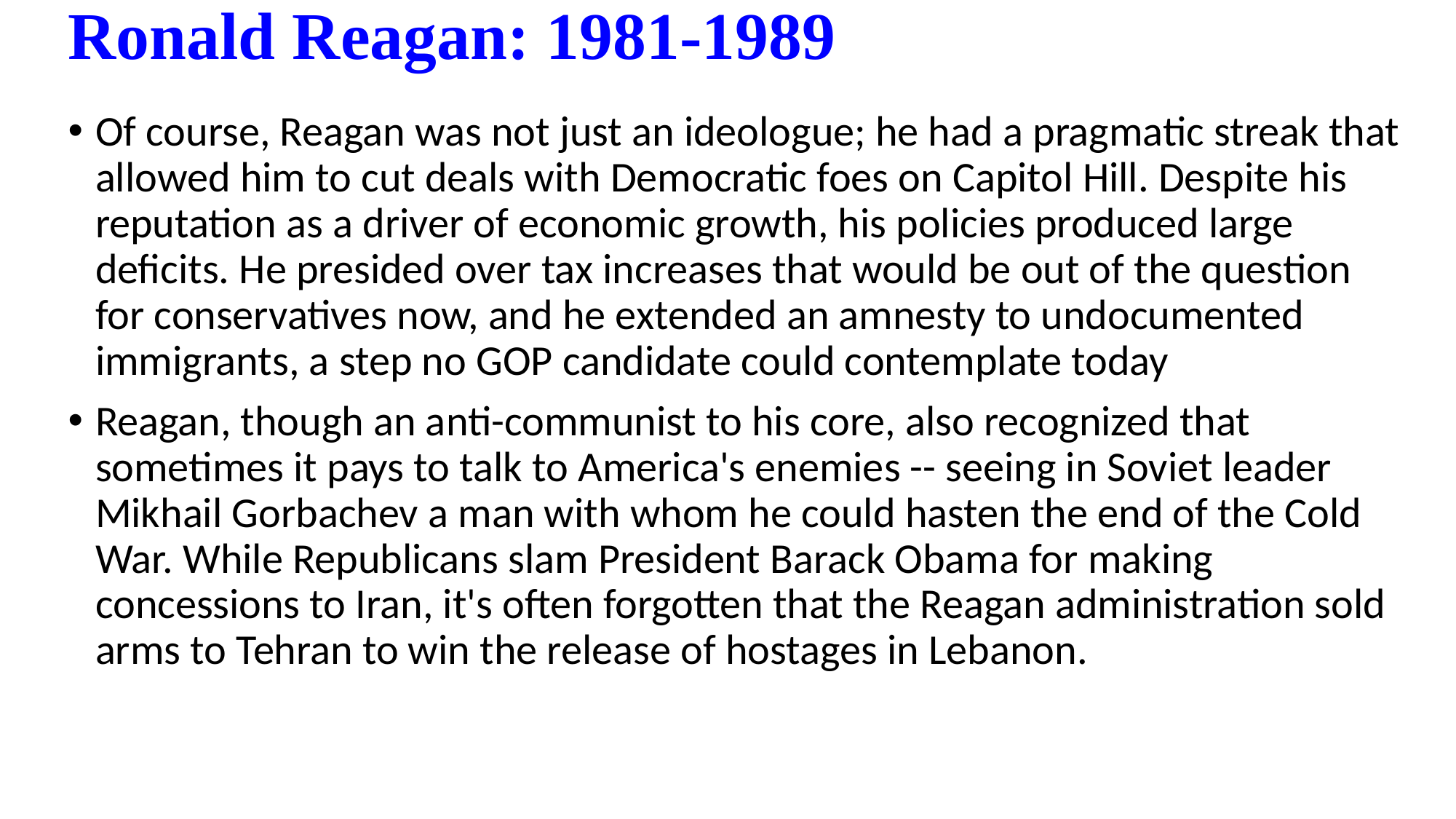

Ronald Reagan: 1981-1989
Of course, Reagan was not just an ideologue; he had a pragmatic streak that allowed him to cut deals with Democratic foes on Capitol Hill. Despite his reputation as a driver of economic growth, his policies produced large deficits. He presided over tax increases that would be out of the question for conservatives now, and he extended an amnesty to undocumented immigrants, a step no GOP candidate could contemplate today
Reagan, though an anti-communist to his core, also recognized that sometimes it pays to talk to America's enemies -- seeing in Soviet leader Mikhail Gorbachev a man with whom he could hasten the end of the Cold War. While Republicans slam President Barack Obama for making concessions to Iran, it's often forgotten that the Reagan administration sold arms to Tehran to win the release of hostages in Lebanon.